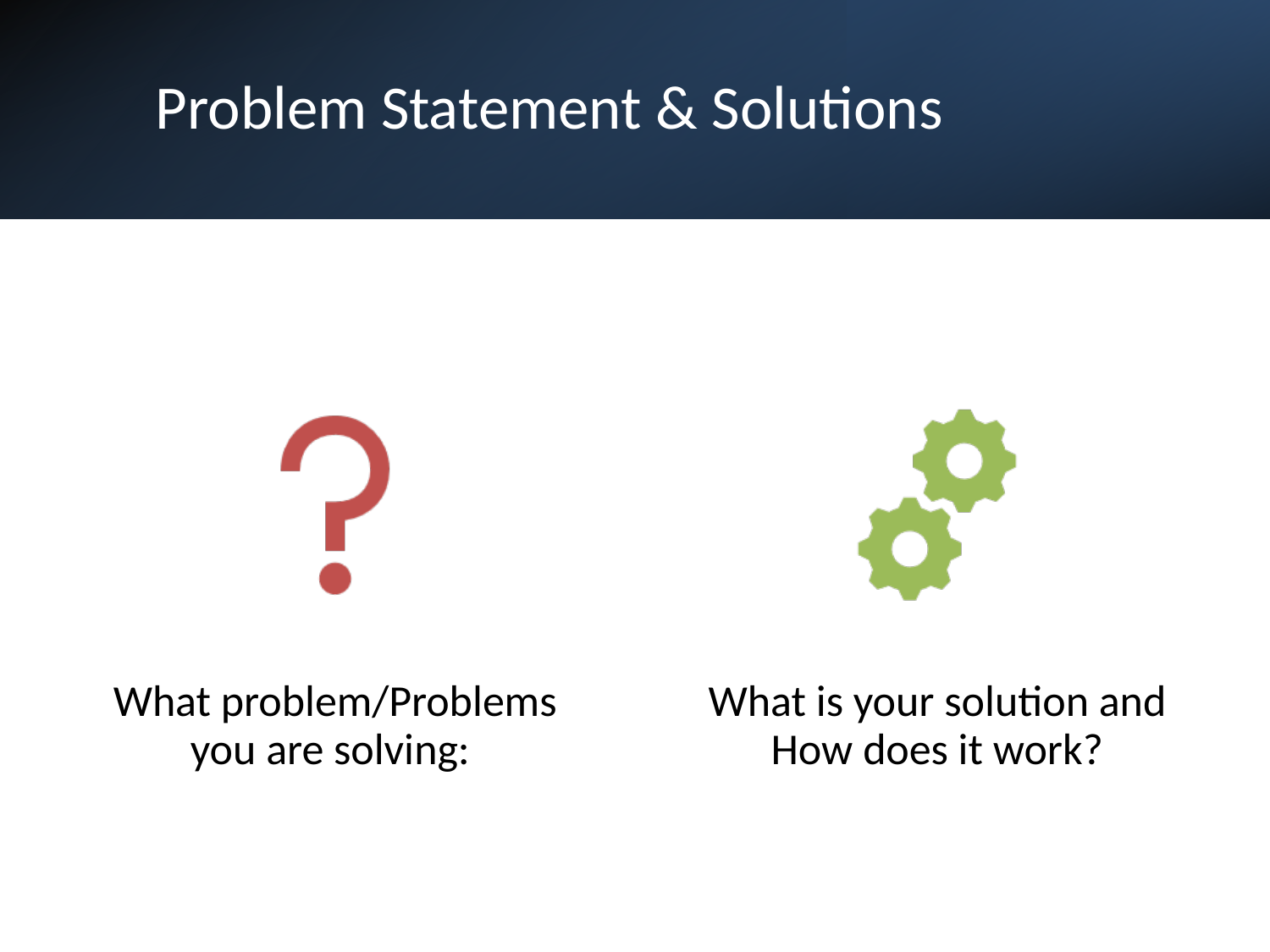

# Problem Statement & Solutions
What problem/Problems you are solving:
What is your solution and How does it work?